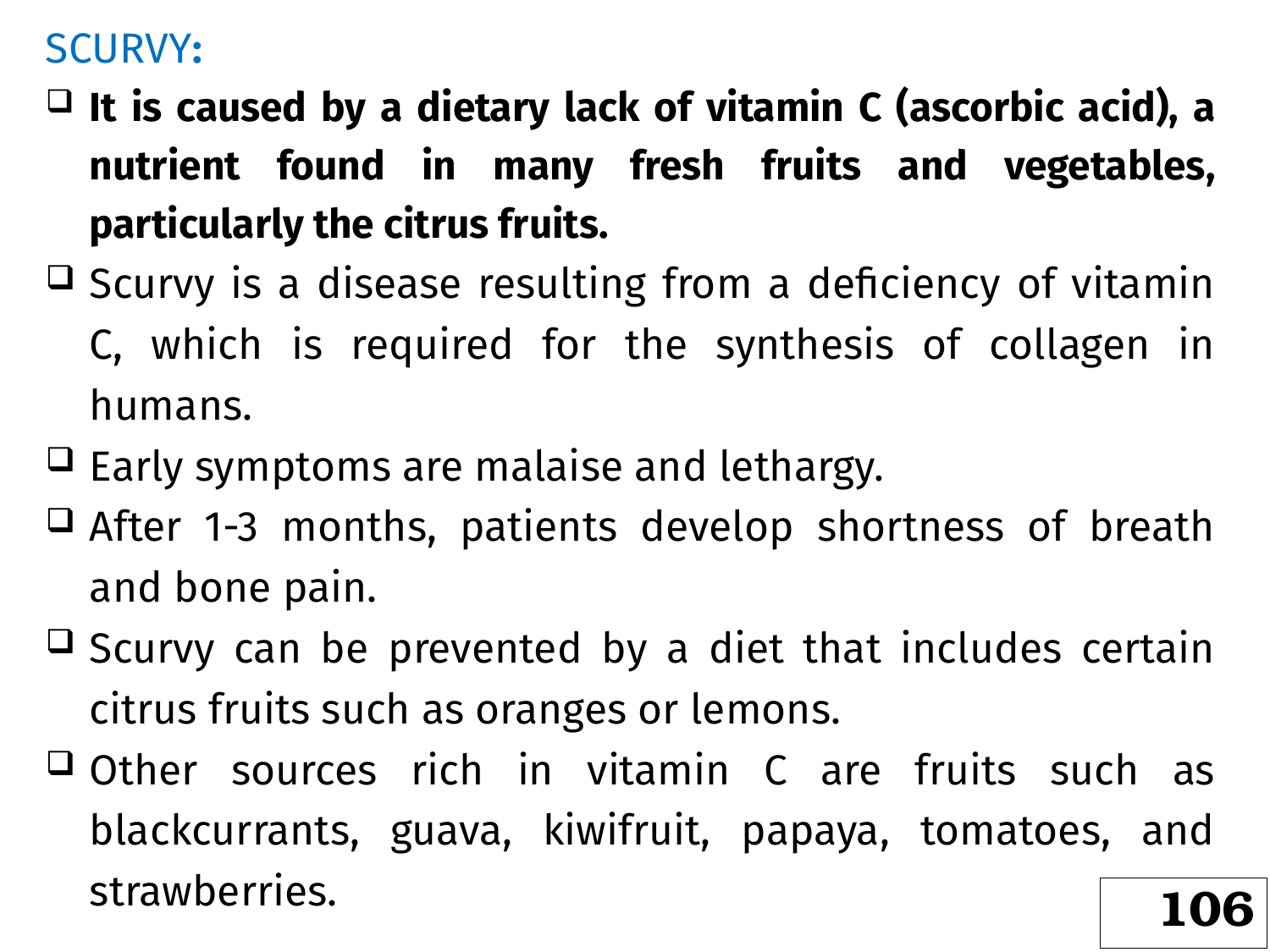

SCURVY:
It is caused by a dietary lack of vitamin C (ascorbic acid), a nutrient found in many fresh fruits and vegetables, particularly the citrus fruits.
Scurvy is a disease resulting from a deficiency of vitamin C, which is required for the synthesis of collagen in humans.
Early symptoms are malaise and lethargy.
After 1-3 months, patients develop shortness of breath and bone pain.
Scurvy can be prevented by a diet that includes certain citrus fruits such as oranges or lemons.
Other sources rich in vitamin C are fruits such as blackcurrants, guava, kiwifruit, papaya, tomatoes, and strawberries.

106